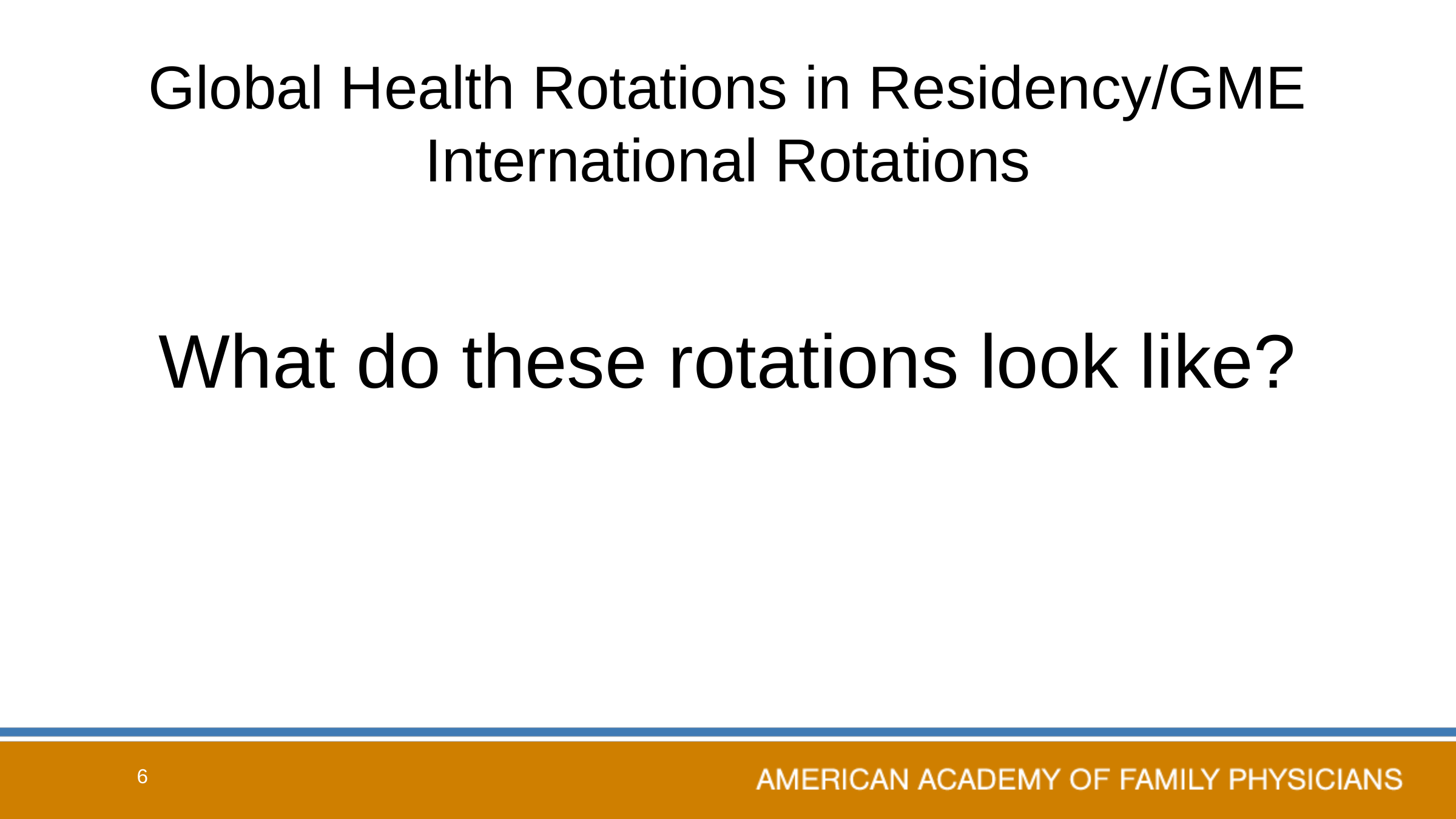

# Global Health Rotations in Residency/GME International Rotations

What do these rotations look like?

6